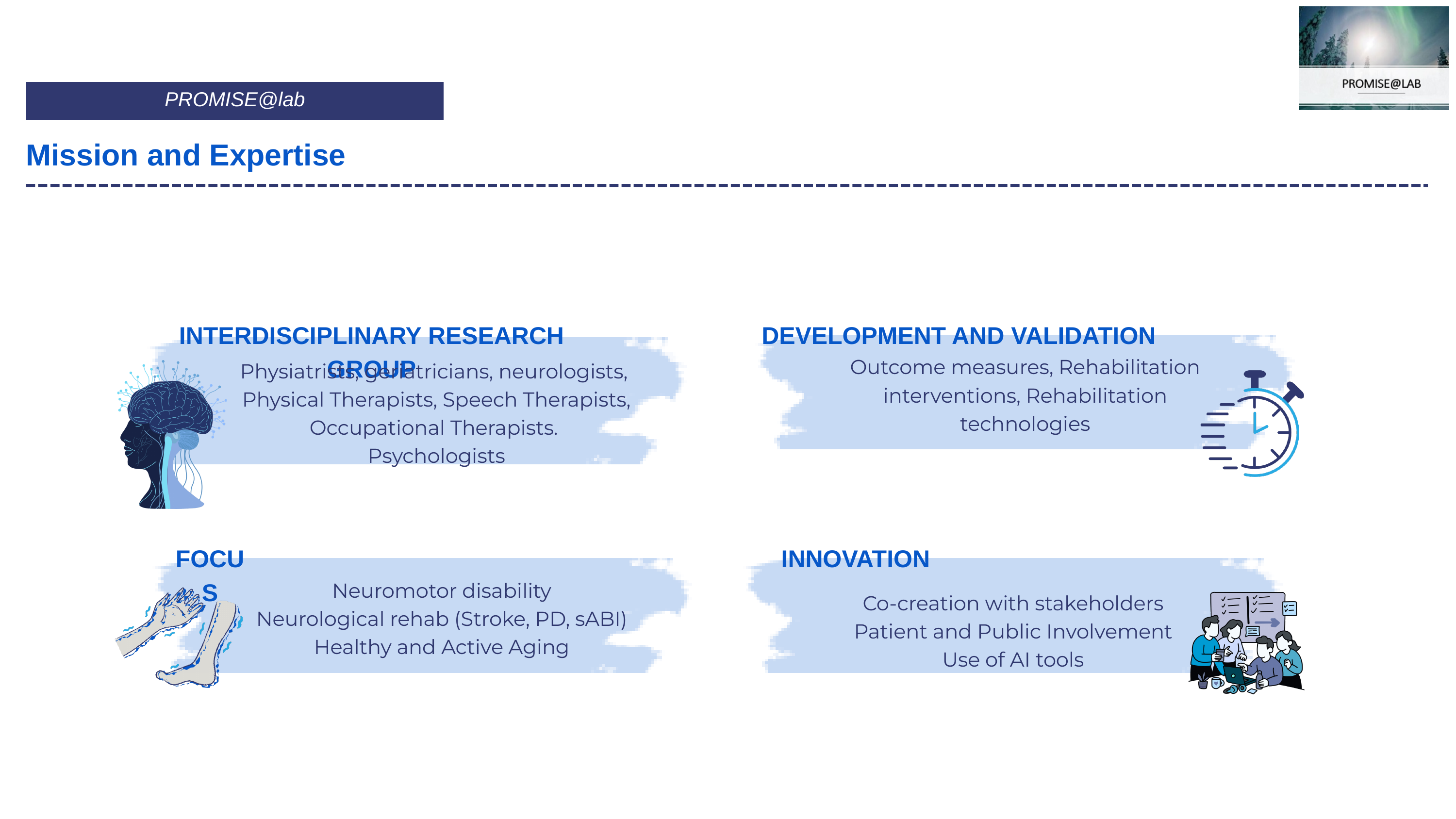

PROMISE@lab
Mission and Expertise

INTERDISCIPLINARY RESEARCH GROUP

Physiatrists, geriatricians, neurologists,  Physical Therapists, Speech Therapists, Occupational Therapists.
Psychologists

DEVELOPMENT AND VALIDATION

Outcome measures, Rehabilitation interventions, Rehabilitation technologies

FOCUS

Neuromotor disability
Neurological rehab (Stroke, PD, sABI)
Healthy and Active Aging

INNOVATION

Co-creation with stakeholders
Patient and Public Involvement
Use of AI tools